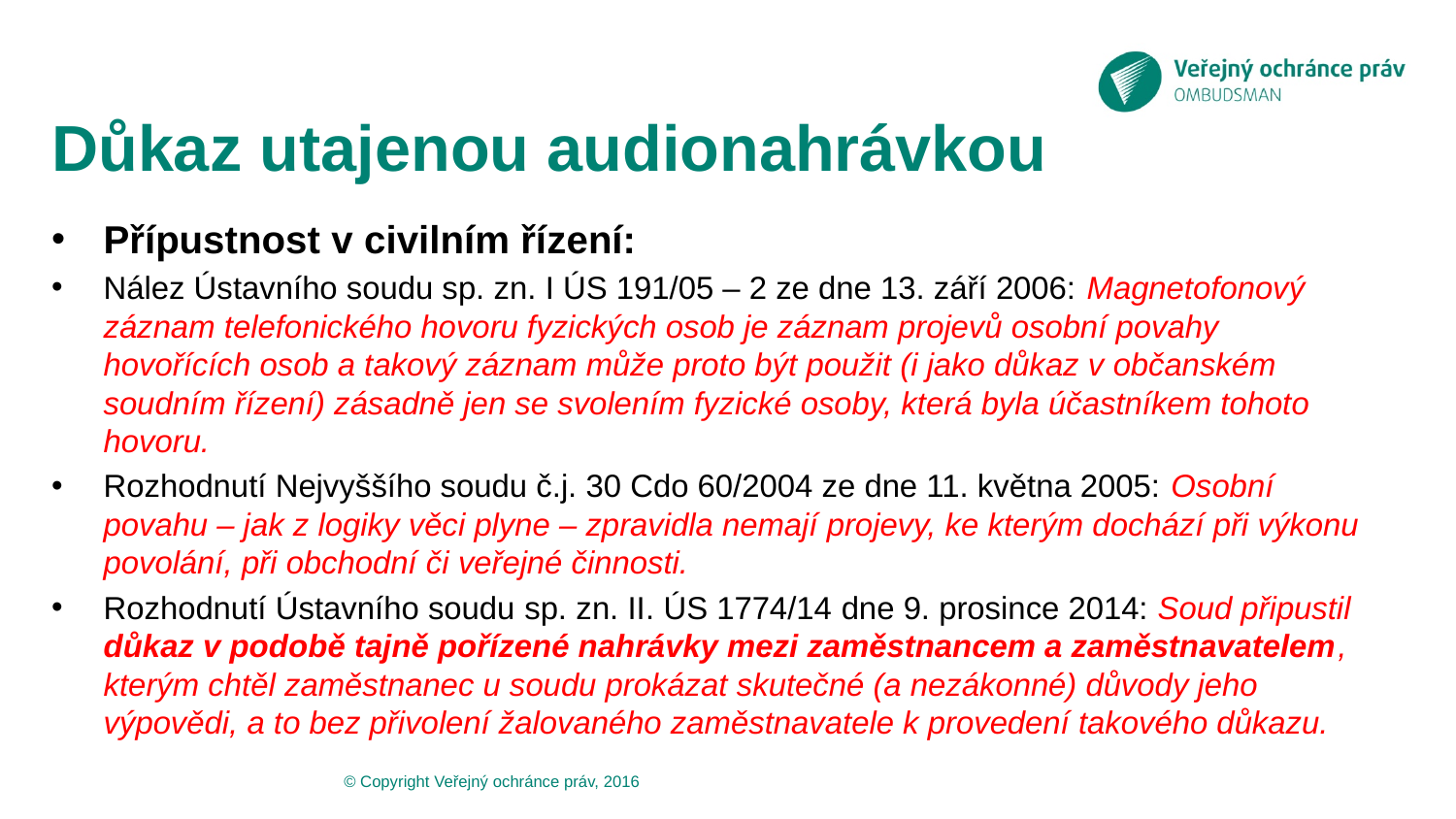

# Důkaz utajenou audionahrávkou
Přípustnost v civilním řízení:
Nález Ústavního soudu sp. zn. I ÚS 191/05 – 2 ze dne 13. září 2006: Magnetofonový záznam telefonického hovoru fyzických osob je záznam projevů osobní povahy hovořících osob a takový záznam může proto být použit (i jako důkaz v občanském soudním řízení) zásadně jen se svolením fyzické osoby, která byla účastníkem tohoto hovoru.
Rozhodnutí Nejvyššího soudu č.j. 30 Cdo 60/2004 ze dne 11. května 2005: Osobní povahu – jak z logiky věci plyne – zpravidla nemají projevy, ke kterým dochází při výkonu povolání, při obchodní či veřejné činnosti.
Rozhodnutí Ústavního soudu sp. zn. II. ÚS 1774/14 dne 9. prosince 2014: Soud připustil důkaz v podobě tajně pořízené nahrávky mezi zaměstnancem a zaměstnavatelem, kterým chtěl zaměstnanec u soudu prokázat skutečné (a nezákonné) důvody jeho výpovědi, a to bez přivolení žalovaného zaměstnavatele k provedení takového důkazu.
© Copyright Veřejný ochránce práv, 2016